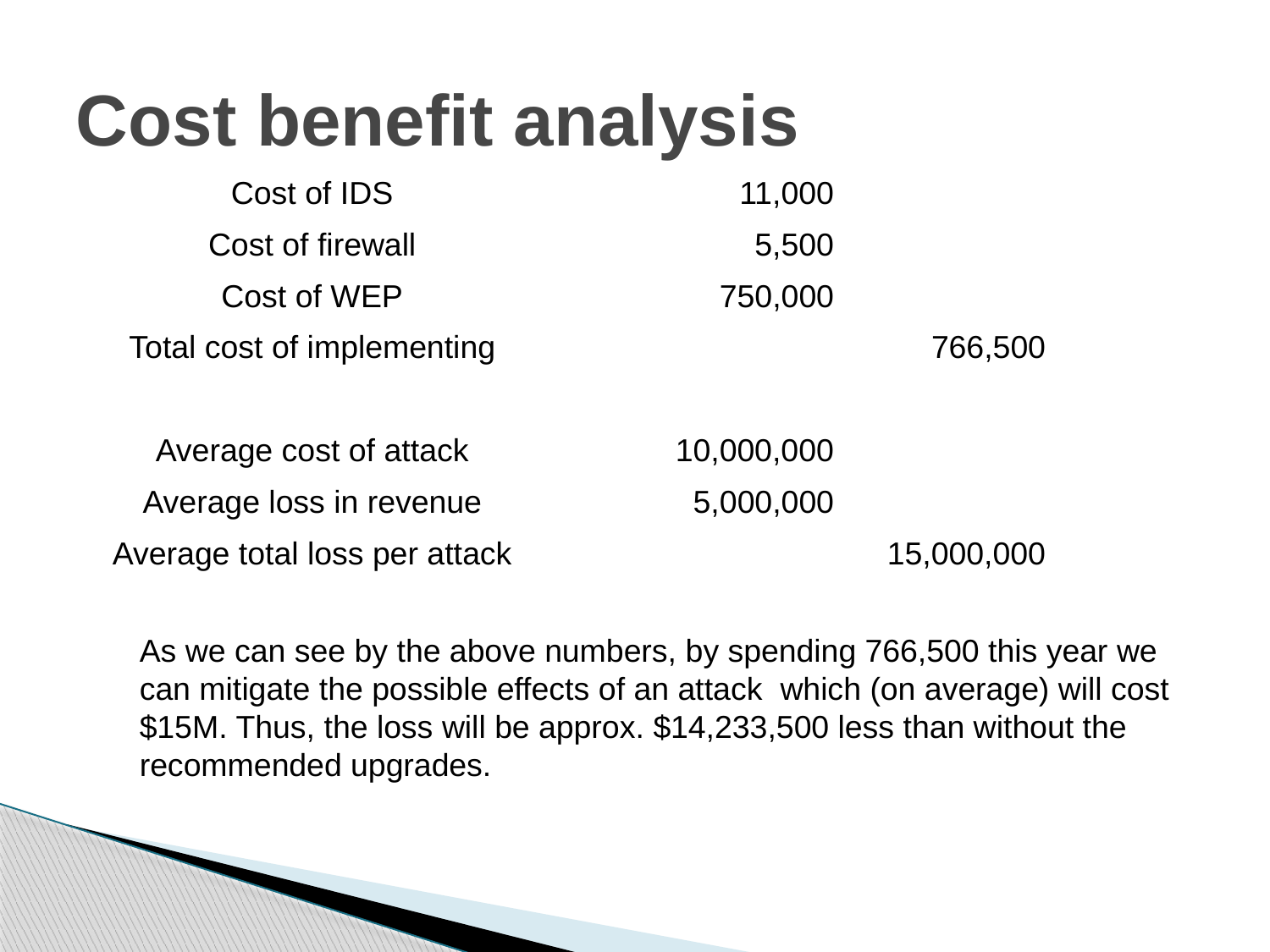

# Cost benefit analysis
| Cost of IDS | 11,000 |  |
| --- | --- | --- |
| Cost of firewall | 5,500 |  |
| Cost of WEP | 750,000 |  |
| Total cost of implementing |  | 766,500 |
|  |  |  |
| Average cost of attack | 10,000,000 |  |
| Average loss in revenue | 5,000,000 |  |
| Average total loss per attack |  | 15,000,000 |
As we can see by the above numbers, by spending 766,500 this year we can mitigate the possible effects of an attack  which (on average) will cost $15M. Thus, the loss will be approx. $14,233,500 less than without the recommended upgrades.